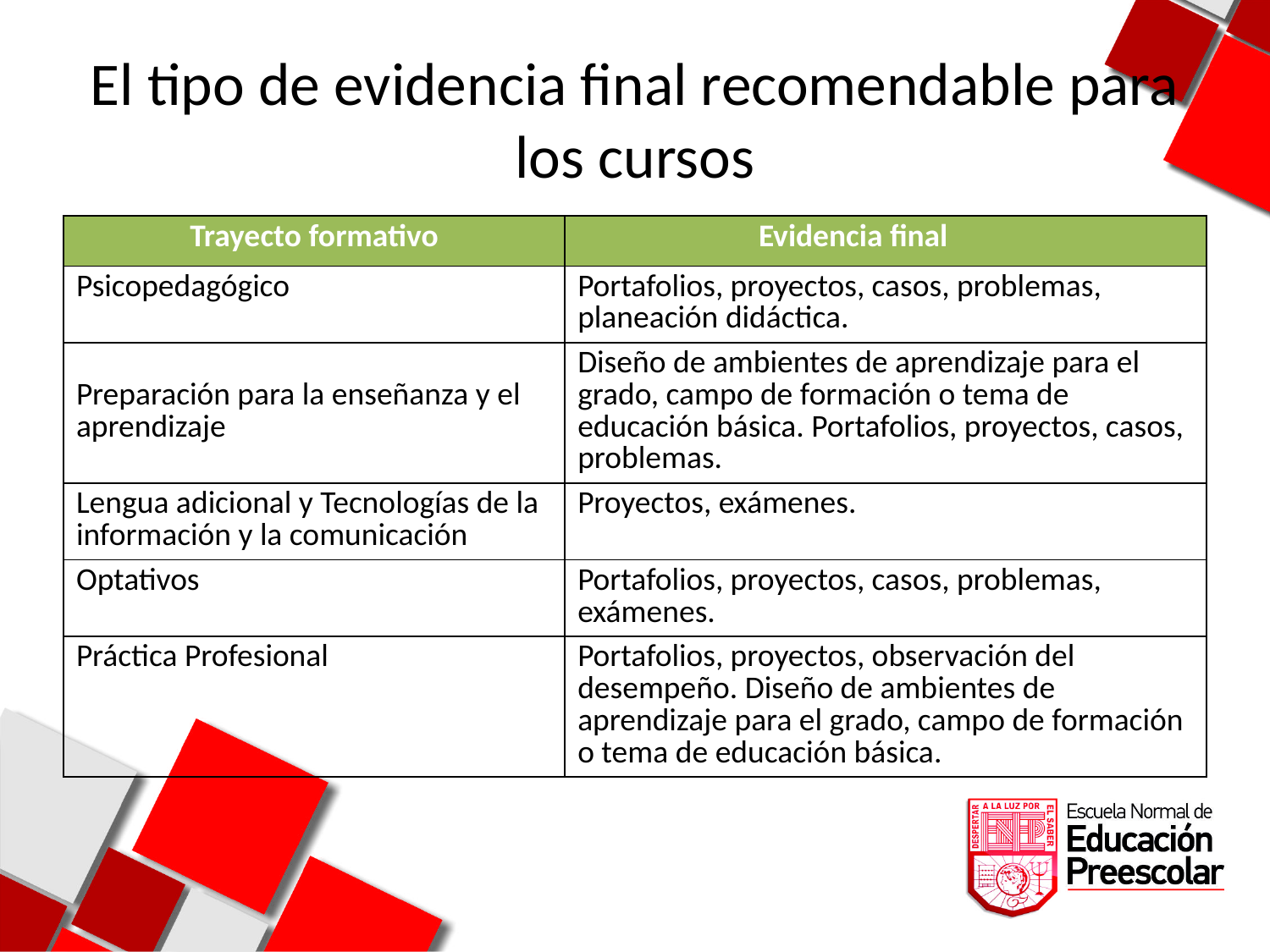

# El tipo de evidencia final recomendable para los cursos
| Trayecto formativo | Evidencia final |
| --- | --- |
| Psicopedagógico | Portafolios, proyectos, casos, problemas, planeación didáctica. |
| Preparación para la enseñanza y el aprendizaje | Diseño de ambientes de aprendizaje para el grado, campo de formación o tema de educación básica. Portafolios, proyectos, casos, problemas. |
| Lengua adicional y Tecnologías de la información y la comunicación | Proyectos, exámenes. |
| Optativos | Portafolios, proyectos, casos, problemas, exámenes. |
| Práctica Profesional | Portafolios, proyectos, observación del desempeño. Diseño de ambientes de aprendizaje para el grado, campo de formación o tema de educación básica. |